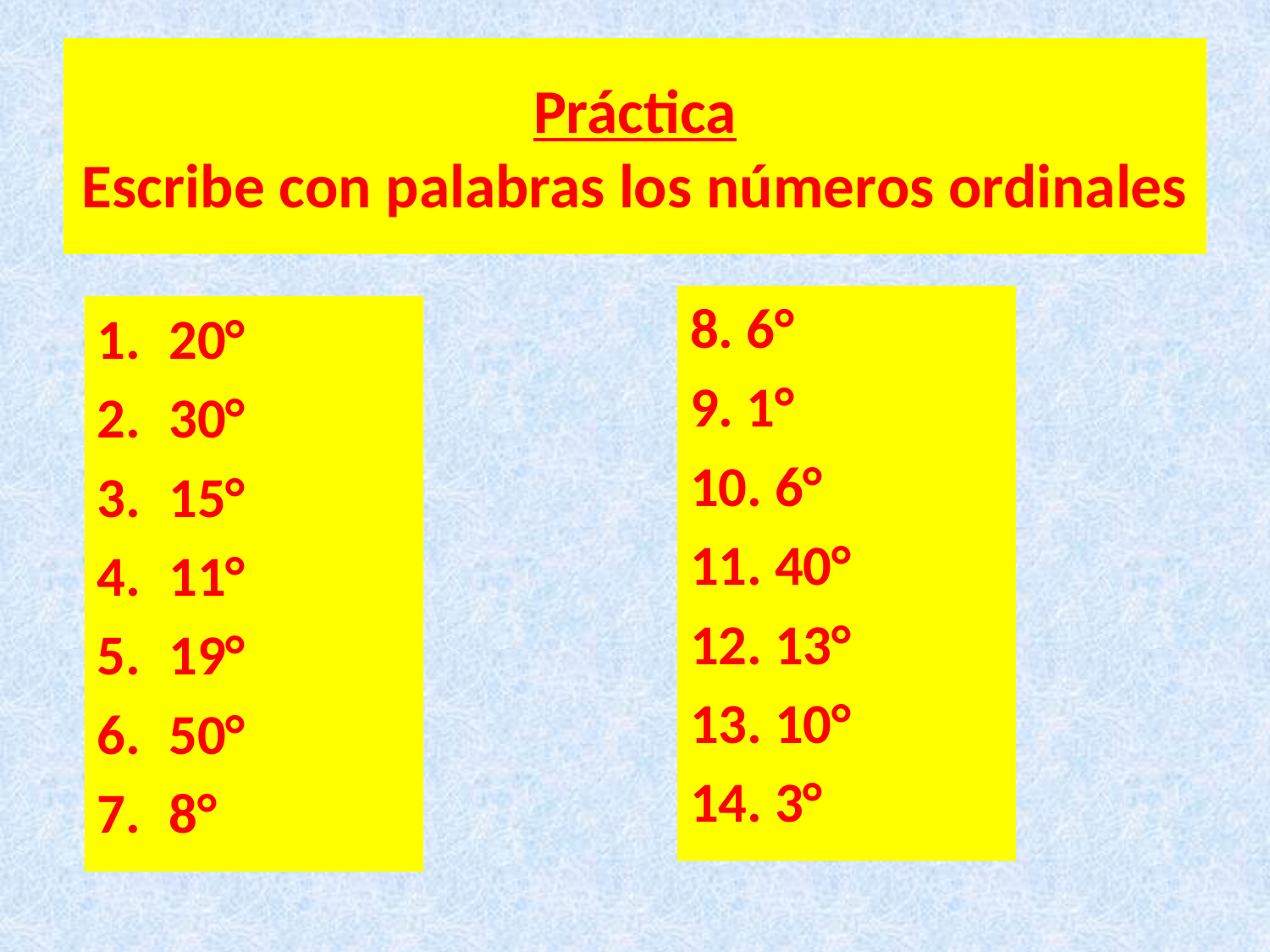

# Práctica Escribe con palabras los números ordinales
8. 6°
9. 1°
10. 6°
11. 40°
12. 13°
13. 10°
14. 3°

20°
30°
15°
11°
19°
50°
8°